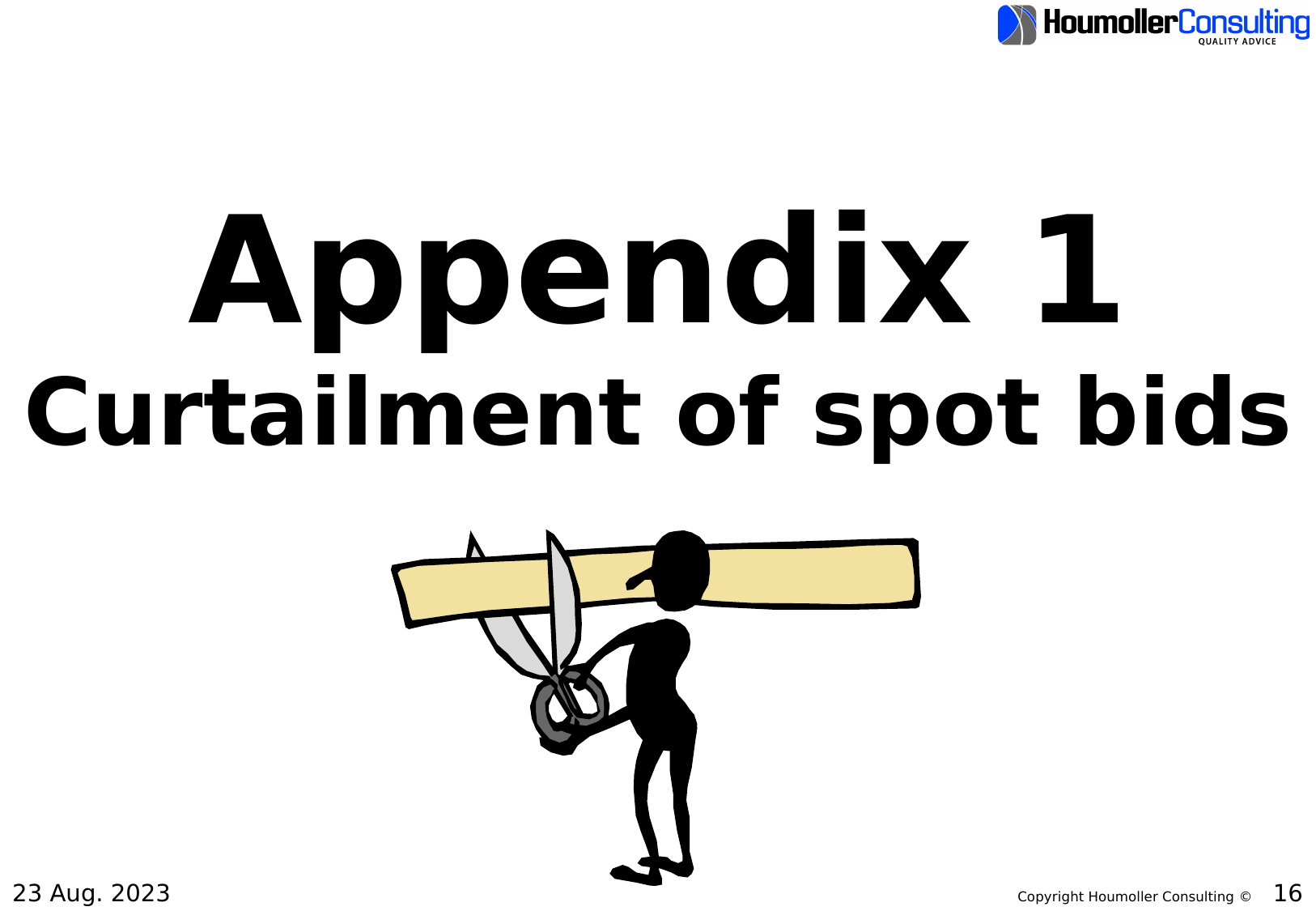

Appendix 1
Curtailment of spot bids

23 Aug. 2023
16